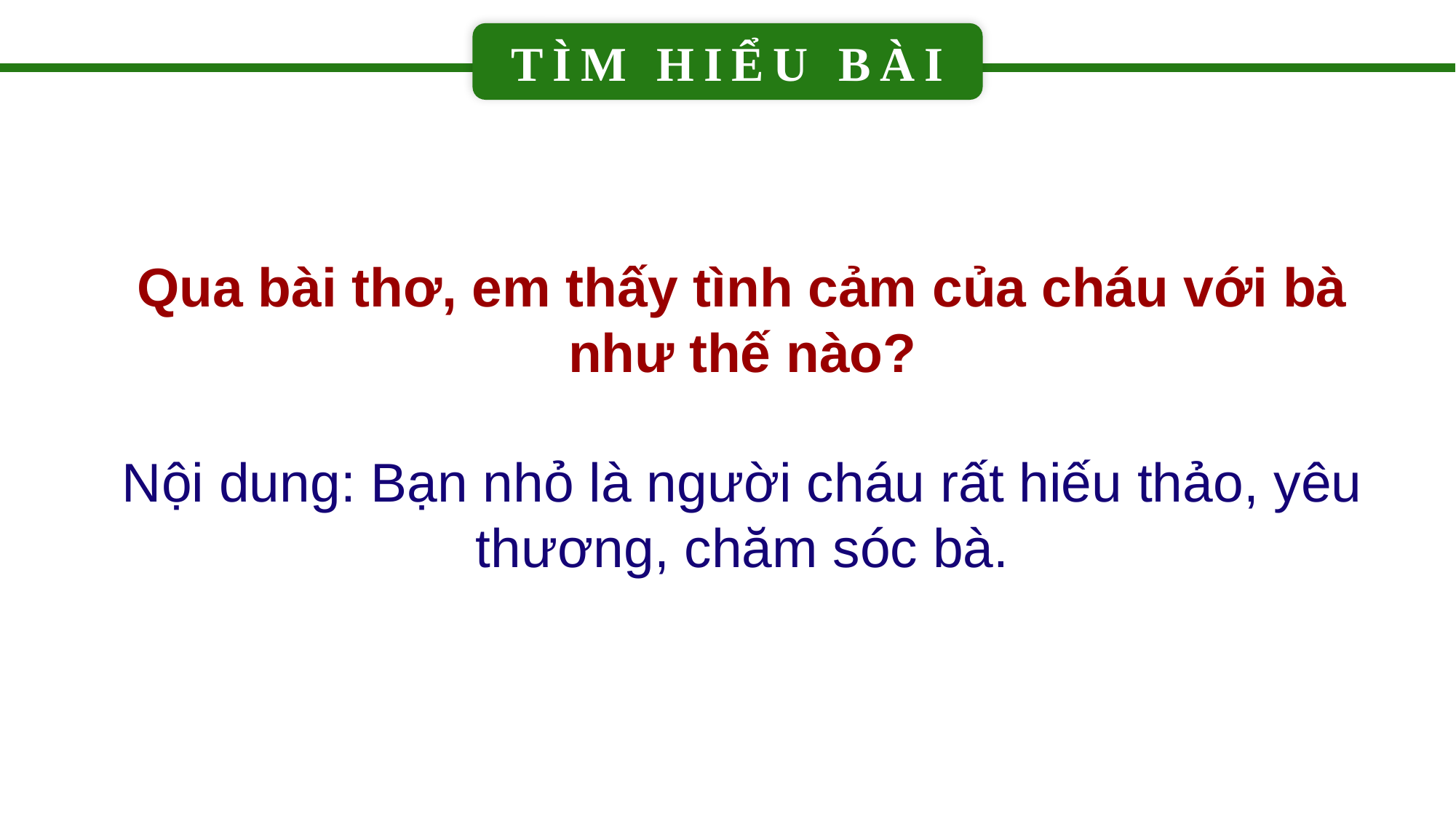

TÌM HIỂU BÀI
Qua bài thơ, em thấy tình cảm của cháu với bà như thế nào?
Nội dung: Bạn nhỏ là người cháu rất hiếu thảo, yêu thương, chăm sóc bà.